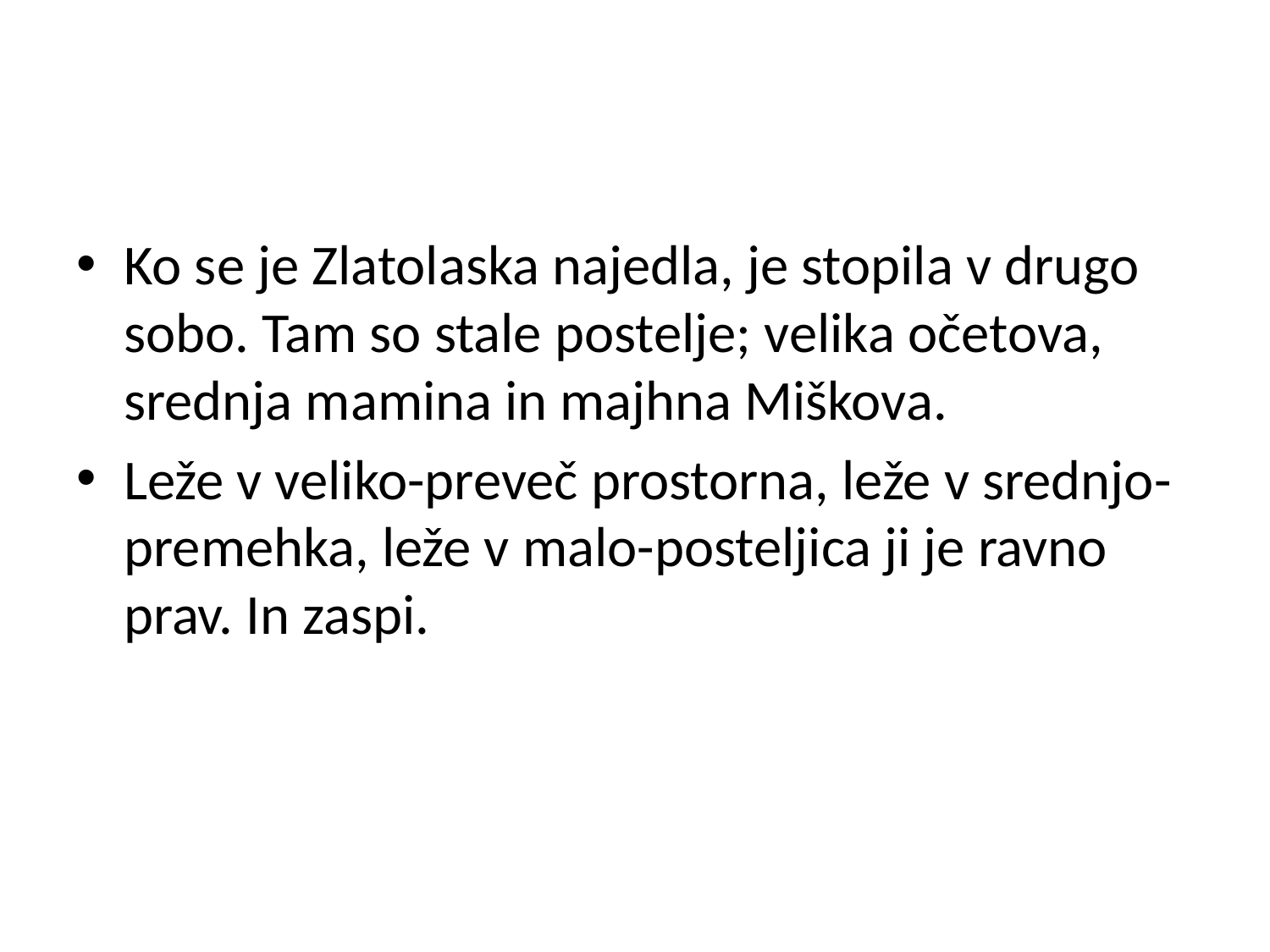

#
Ko se je Zlatolaska najedla, je stopila v drugo sobo. Tam so stale postelje; velika očetova, srednja mamina in majhna Miškova.
Leže v veliko-preveč prostorna, leže v srednjo-premehka, leže v malo-posteljica ji je ravno prav. In zaspi.